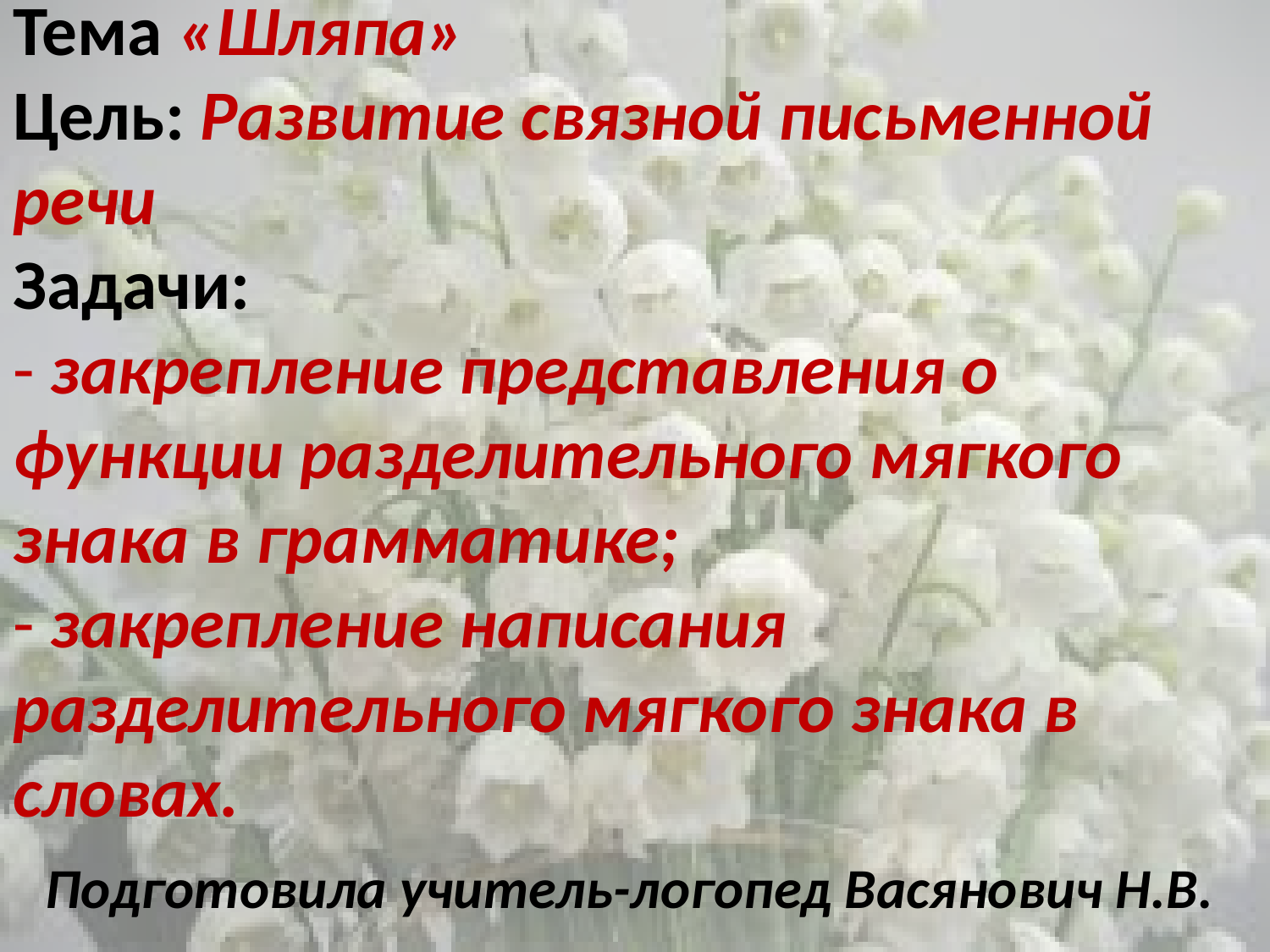

# Тема «Шляпа» Цель: Развитие связной письменной речи Задачи: - закрепление представления о функции разделительного мягкого знака в грамматике; - закрепление написания разделительного мягкого знака в словах.
Подготовила учитель-логопед Васянович Н.В.